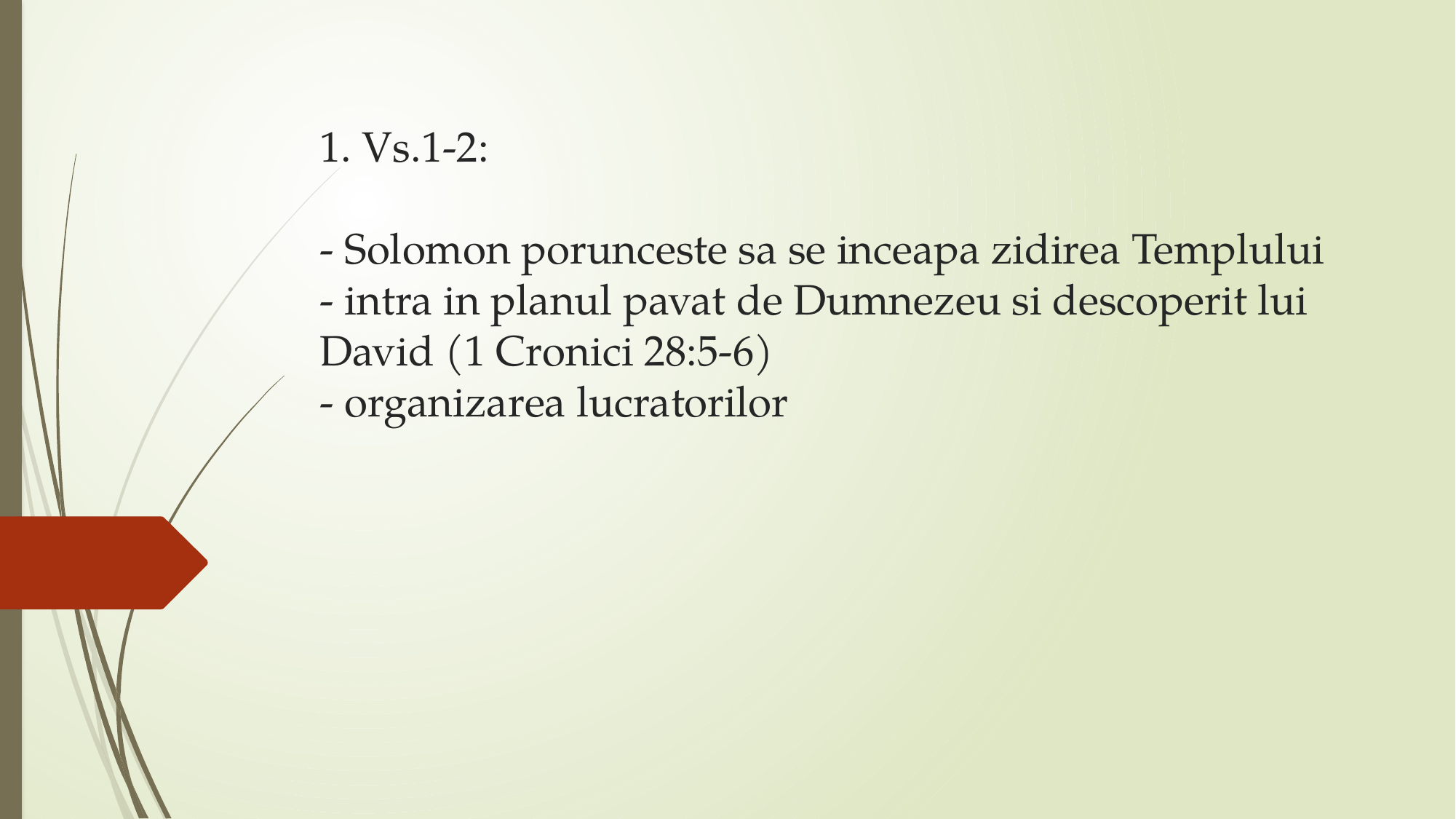

# 1. Vs.1-2: - Solomon porunceste sa se inceapa zidirea Templului - intra in planul pavat de Dumnezeu si descoperit lui David (1 Cronici 28:5-6) - organizarea lucratorilor